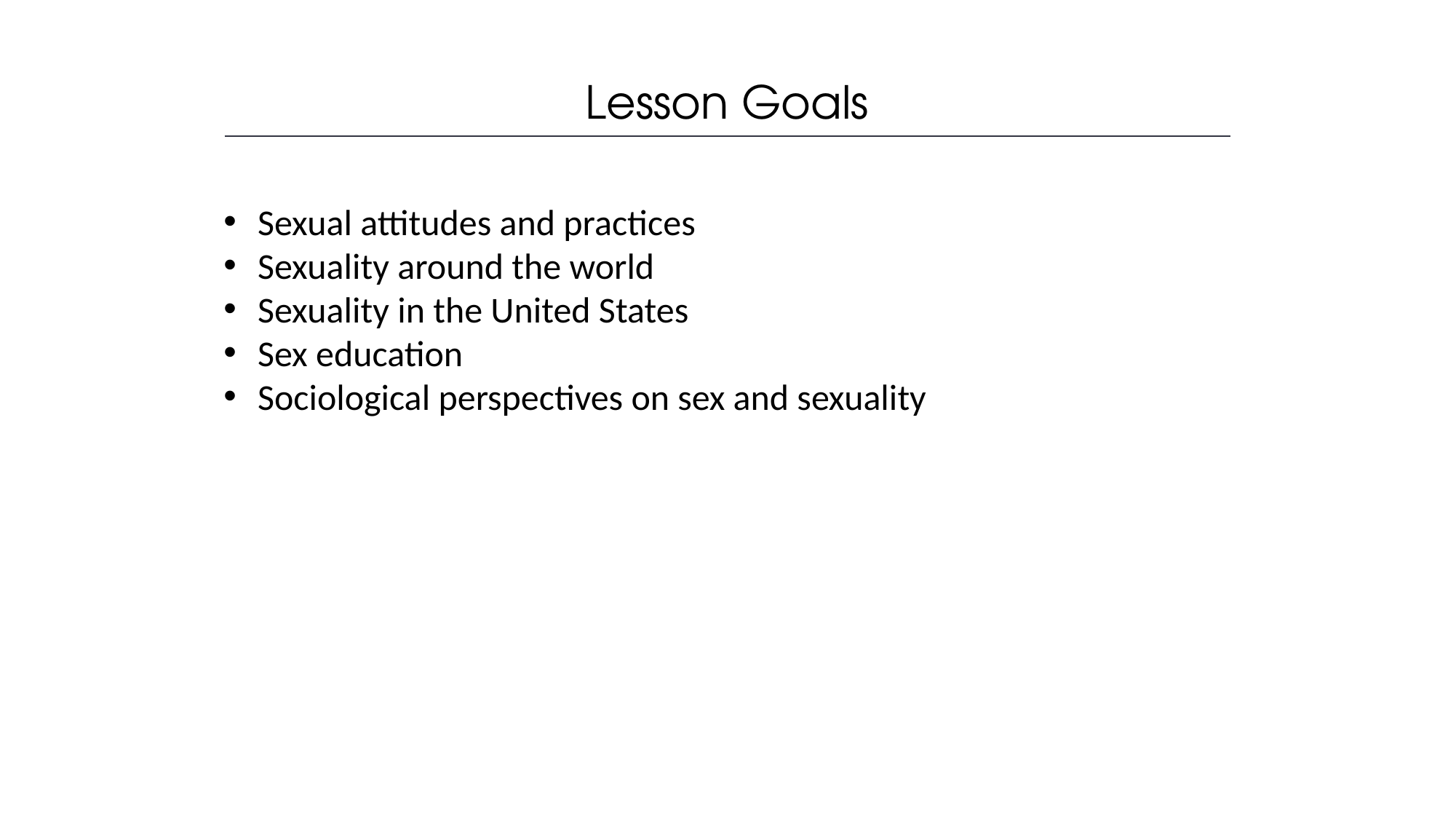

Lesson Goals
HAWKES LEARNING
Sexual attitudes and practices
Sexuality around the world
Sexuality in the United States
Sex education
Sociological perspectives on sex and sexuality